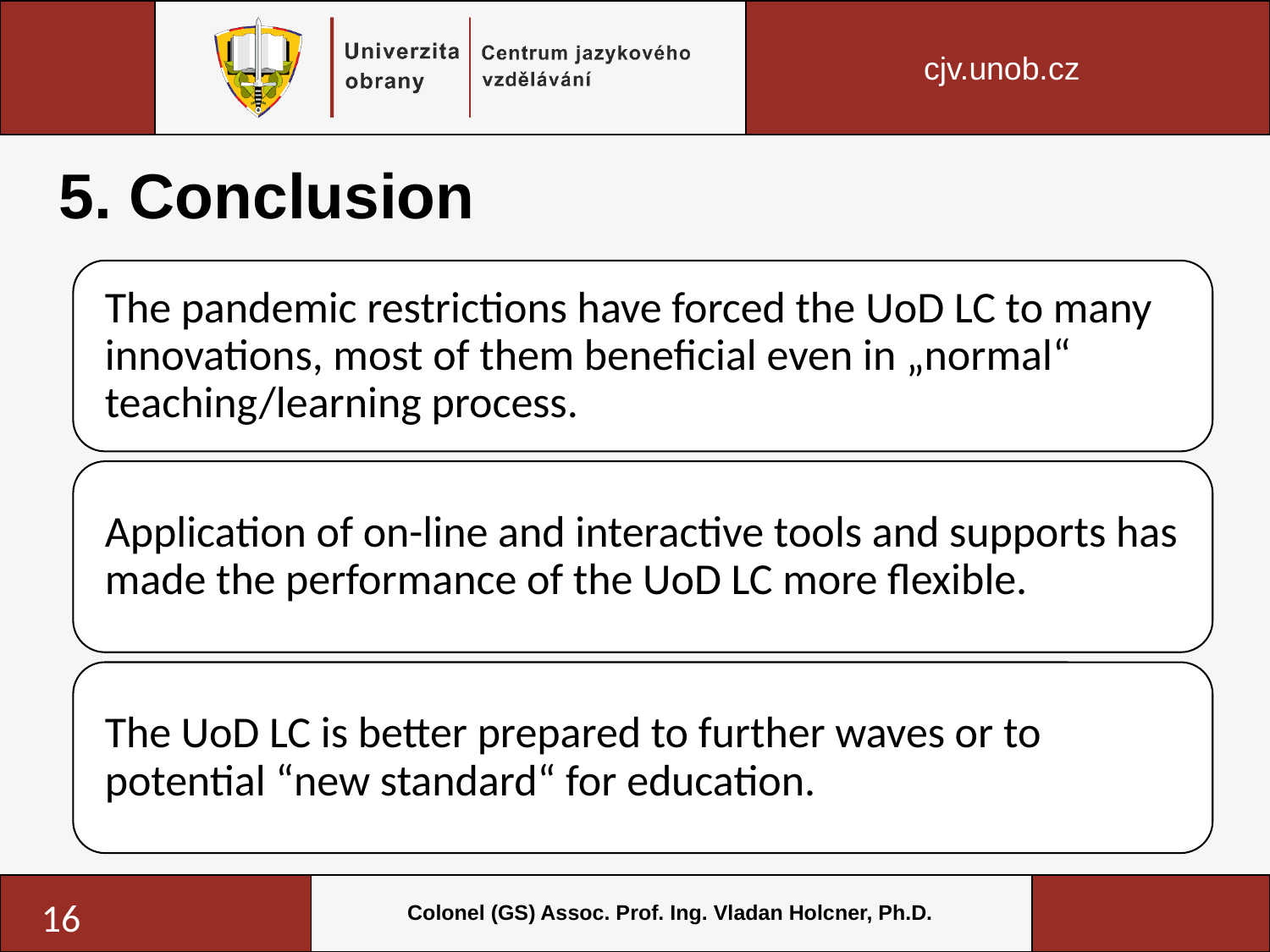

# 5. Conclusion
The pandemic restrictions have forced the UoD LC to many innovations, most of them beneficial even in „normal“ teaching/learning process.
Application of on-line and interactive tools and supports has made the performance of the UoD LC more flexible.
The UoD LC is better prepared to further waves or to potential “new standard“ for education.
16
Colonel (GS) Assoc. Prof. Ing. Vladan Holcner, Ph.D.